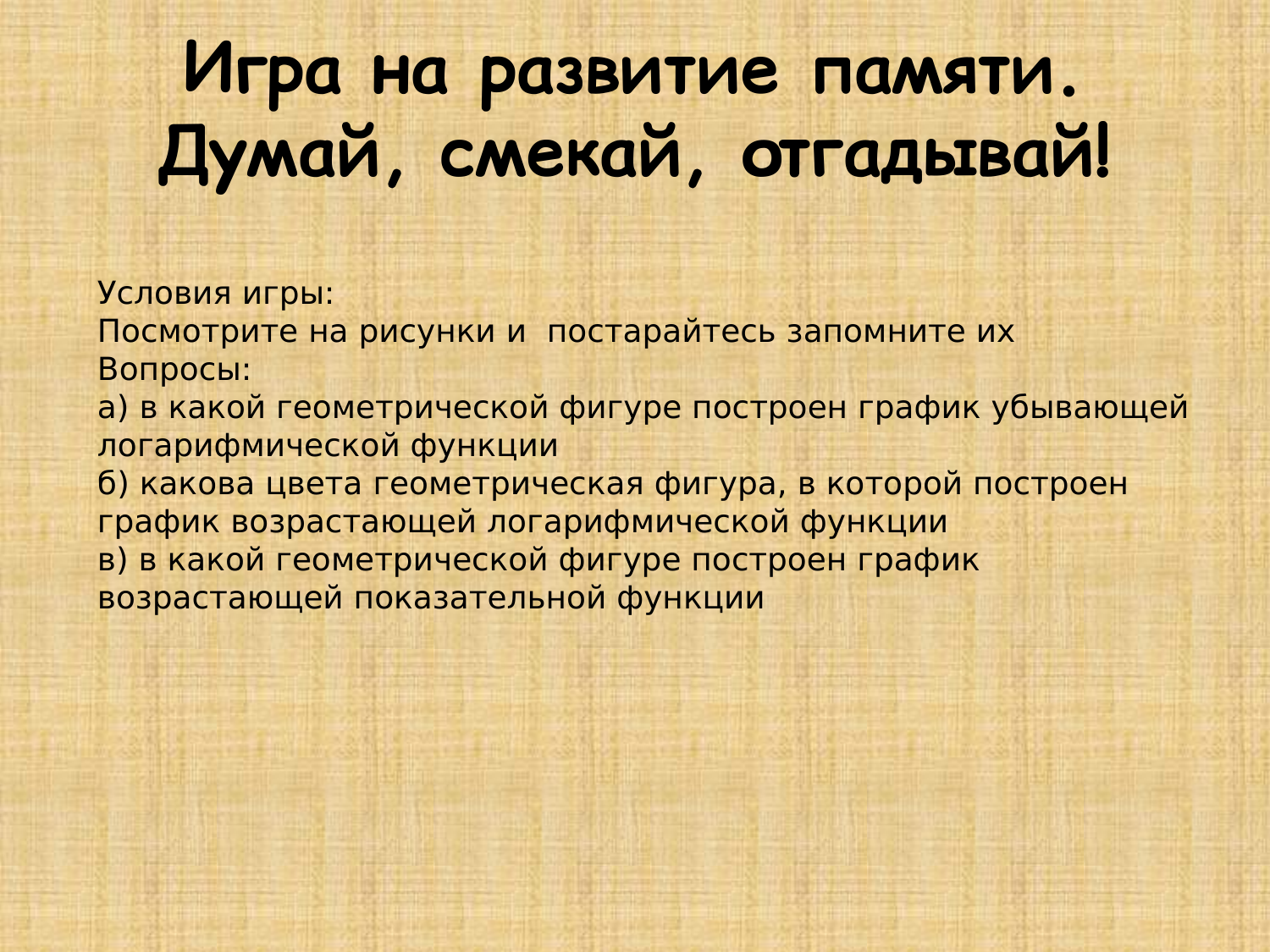

# Игра на развитие памяти. Думай, смекай, отгадывай!
Условия игры:
Посмотрите на рисунки и  постарайтесь запомните их
Вопросы:
а) в какой геометрической фигуре построен график убывающей логарифмической функции
б) какова цвета геометрическая фигура, в которой построен график возрастающей логарифмической функции
в) в какой геометрической фигуре построен график возрастающей показательной функции